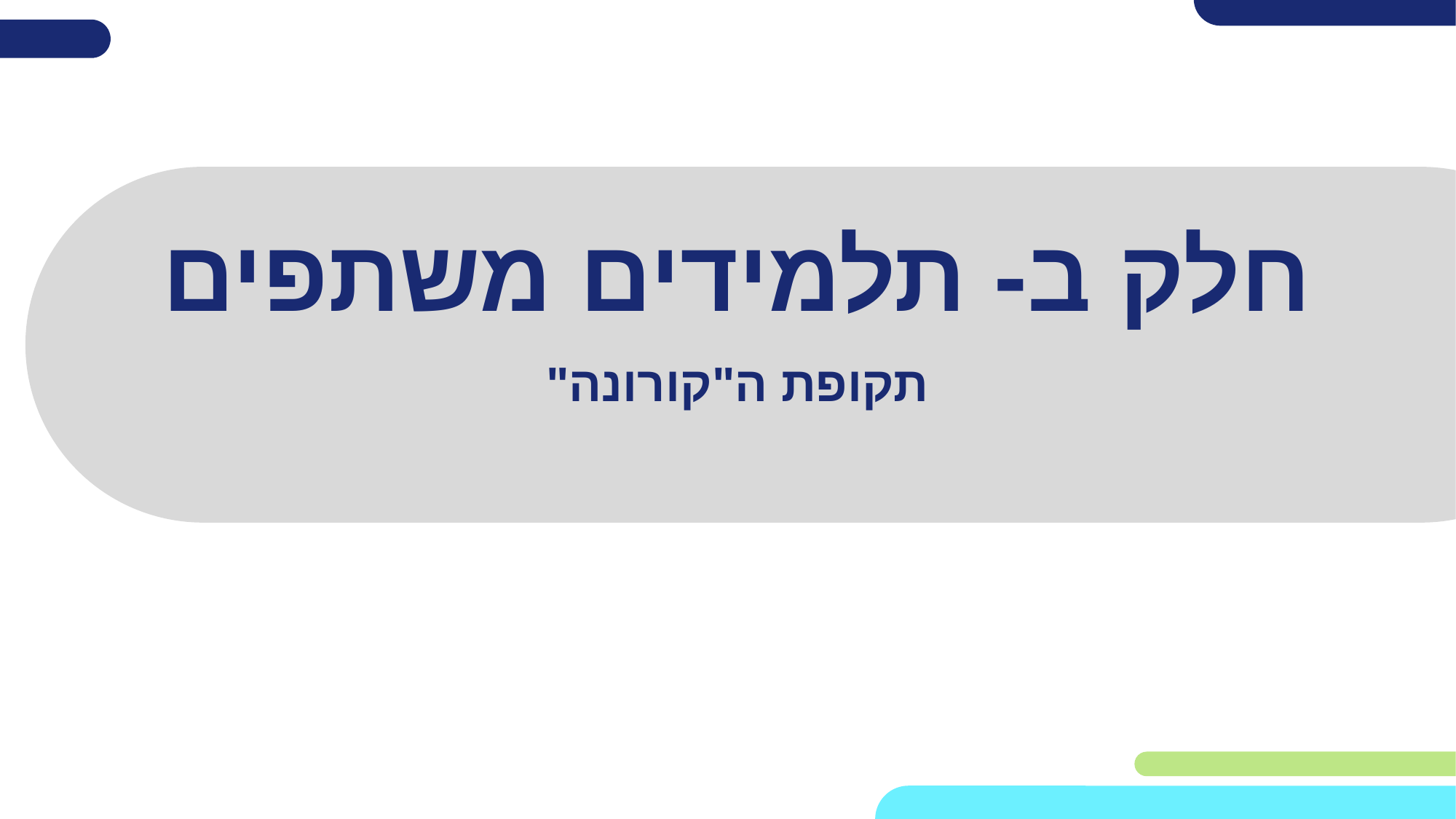

# חלק ב- תלמידים משתפים

תקופת ה"קורונה"